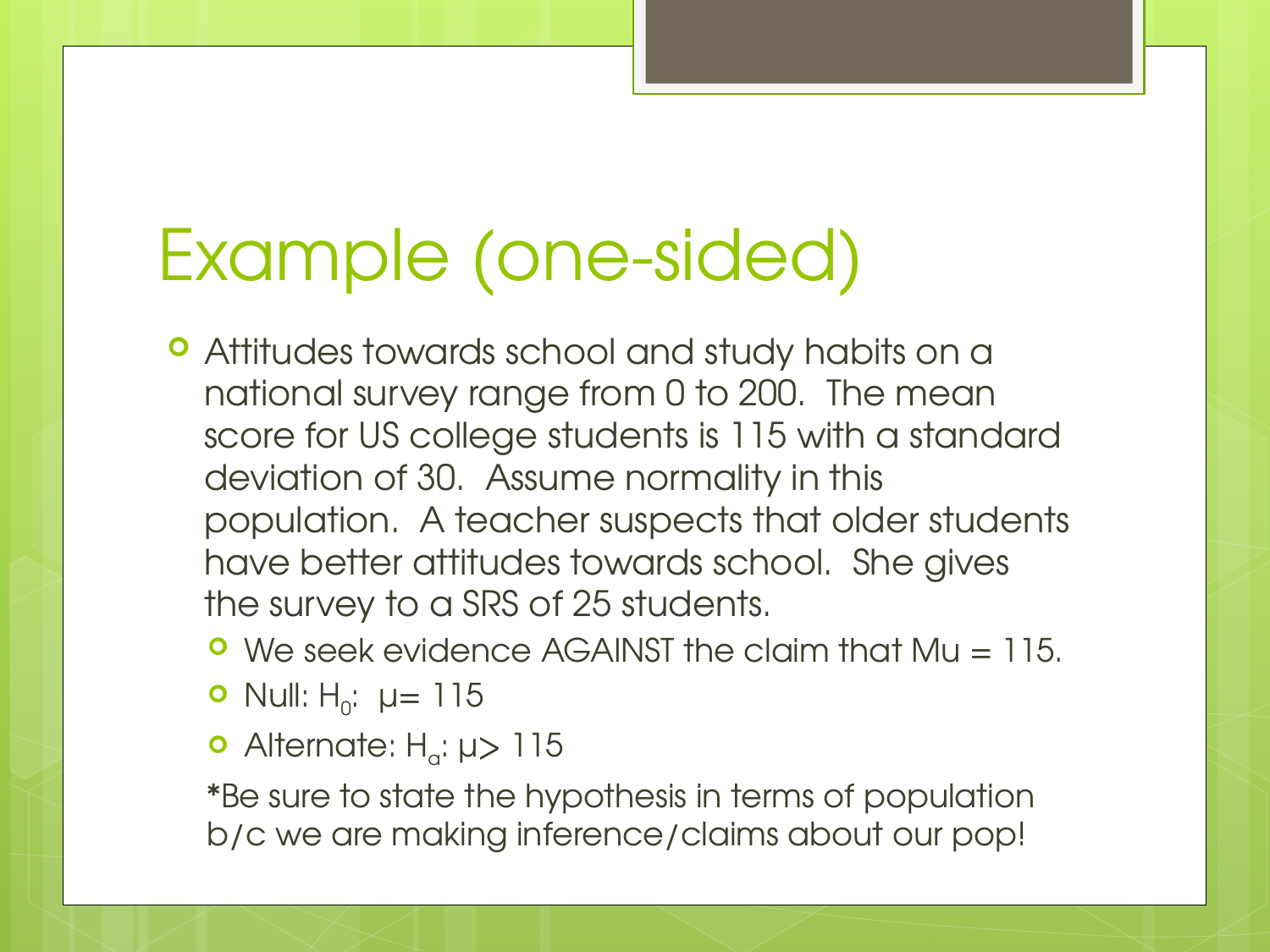

# Example (one-sided)
Attitudes towards school and study habits on a national survey range from 0 to 200.  The mean score for US college students is 115 with a standard deviation of 30.  Assume normality in this population.  A teacher suspects that older students have better attitudes towards school.  She gives the survey to a SRS of 25 students.
We seek evidence AGAINST the claim that Mu = 115.
Null: H0:   μ= 115
Alternate: Ha: μ> 115
*Be sure to state the hypothesis in terms of population b/c we are making inference/claims about our pop!